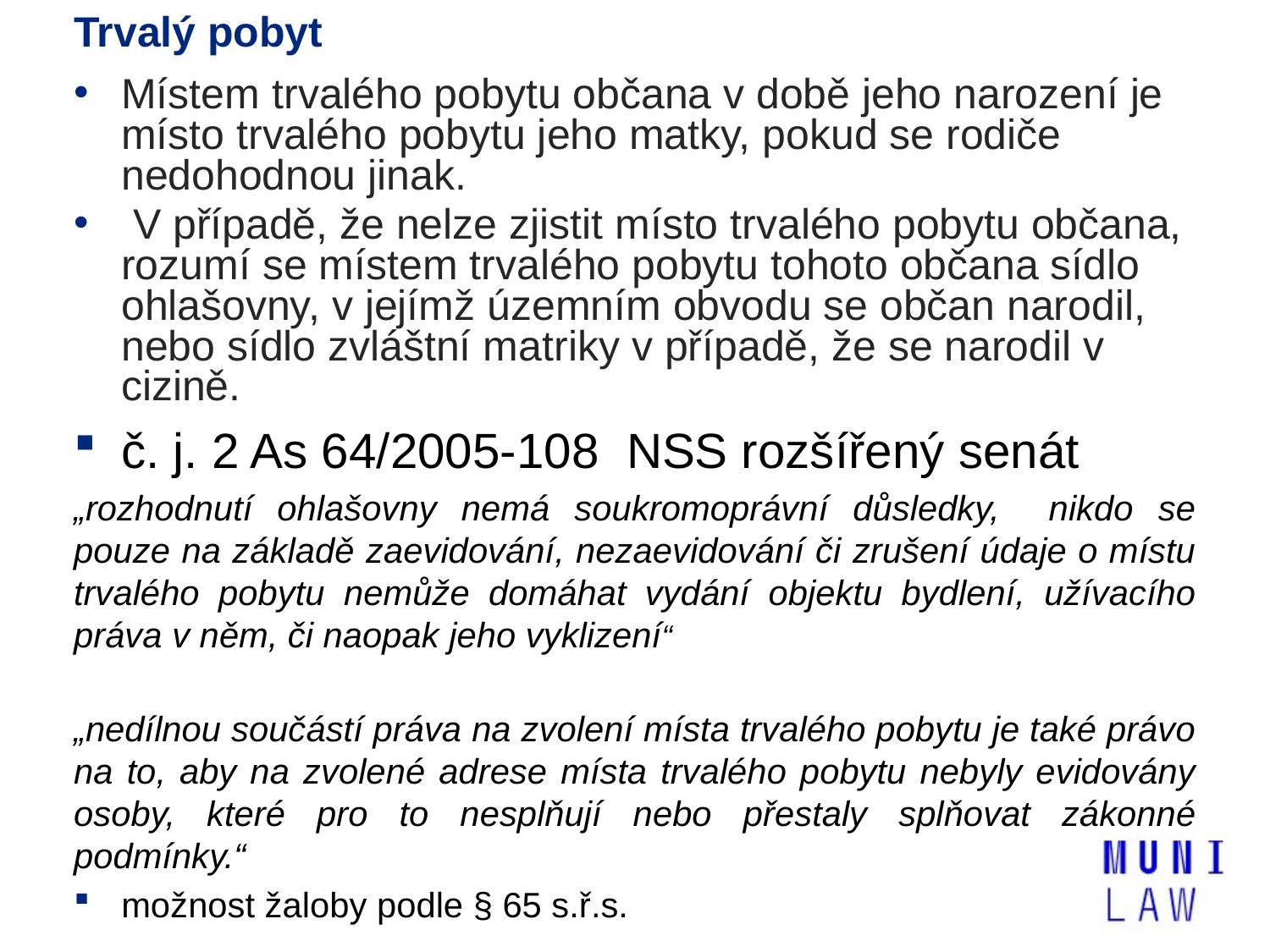

# Trvalý pobyt

Místem trvalého pobytu občana v době jeho narození je místo trvalého pobytu jeho matky, pokud se rodiče nedohodnou jinak.
 V případě, že nelze zjistit místo trvalého pobytu občana, rozumí se místem trvalého pobytu tohoto občana sídlo ohlašovny, v jejímž územním obvodu se občan narodil, nebo sídlo zvláštní matriky v případě, že se narodil v cizině.
č. j. 2 As 64/2005-108  NSS rozšířený senát
„rozhodnutí ohlašovny nemá soukromoprávní důsledky,  nikdo se pouze na základě zaevidování, nezaevidování či zrušení údaje o místu trvalého pobytu nemůže domáhat vydání objektu bydlení, užívacího práva v něm, či naopak jeho vyklizení“

„nedílnou součástí práva na zvolení místa trvalého pobytu je také právo na to, aby na zvolené adrese místa trvalého pobytu nebyly evidovány osoby, které pro to nesplňují nebo přestaly splňovat zákonné podmínky.“
možnost žaloby podle § 65 s.ř.s.